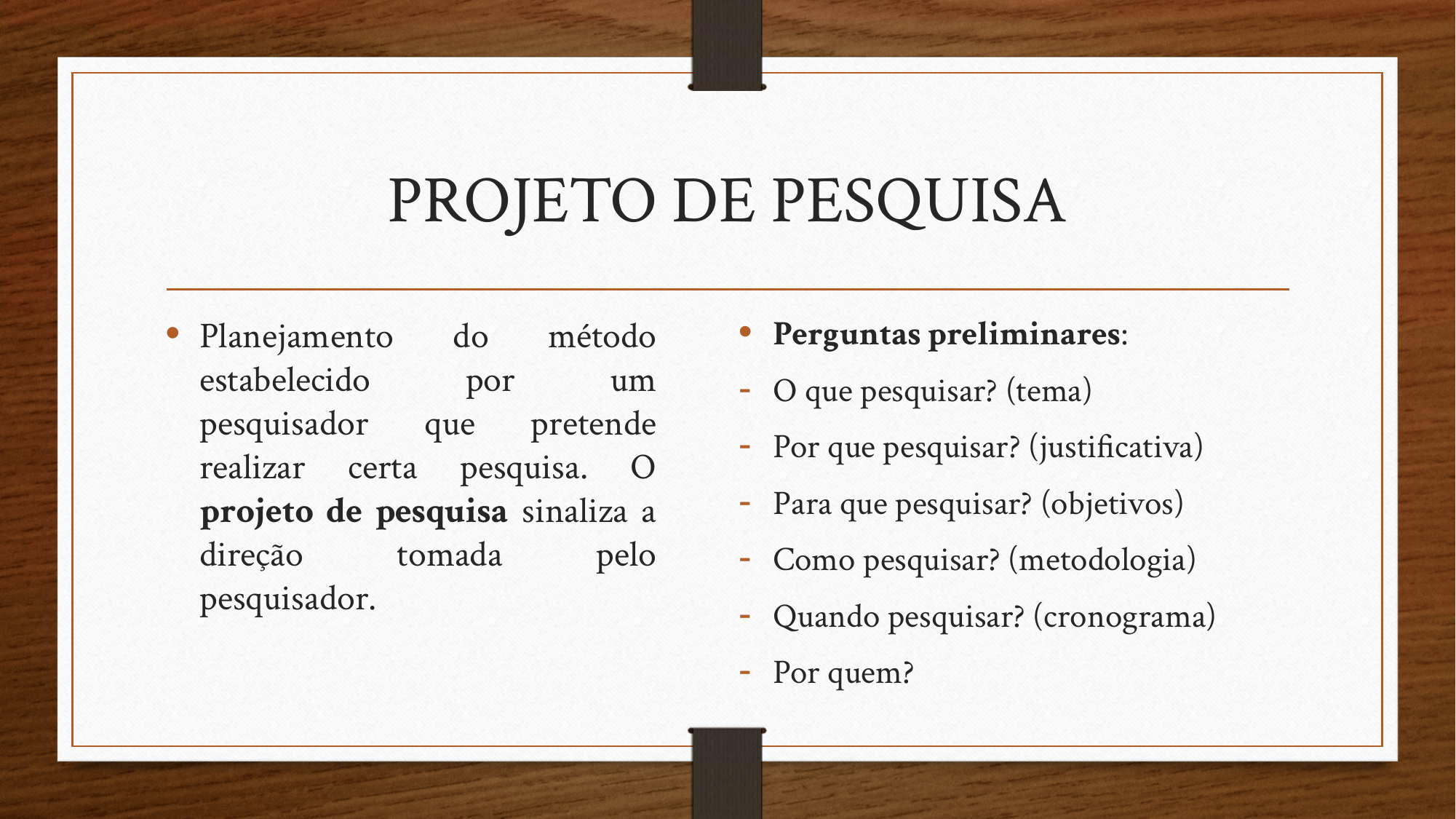

# PROJETO DE PESQUISA
Planejamento do método estabelecido por um pesquisador que pretende realizar certa pesquisa. O projeto de pesquisa sinaliza a direção tomada pelo pesquisador.
Perguntas preliminares:
O que pesquisar? (tema)
Por que pesquisar? (justificativa)
Para que pesquisar? (objetivos)
Como pesquisar? (metodologia)
Quando pesquisar? (cronograma)
Por quem?